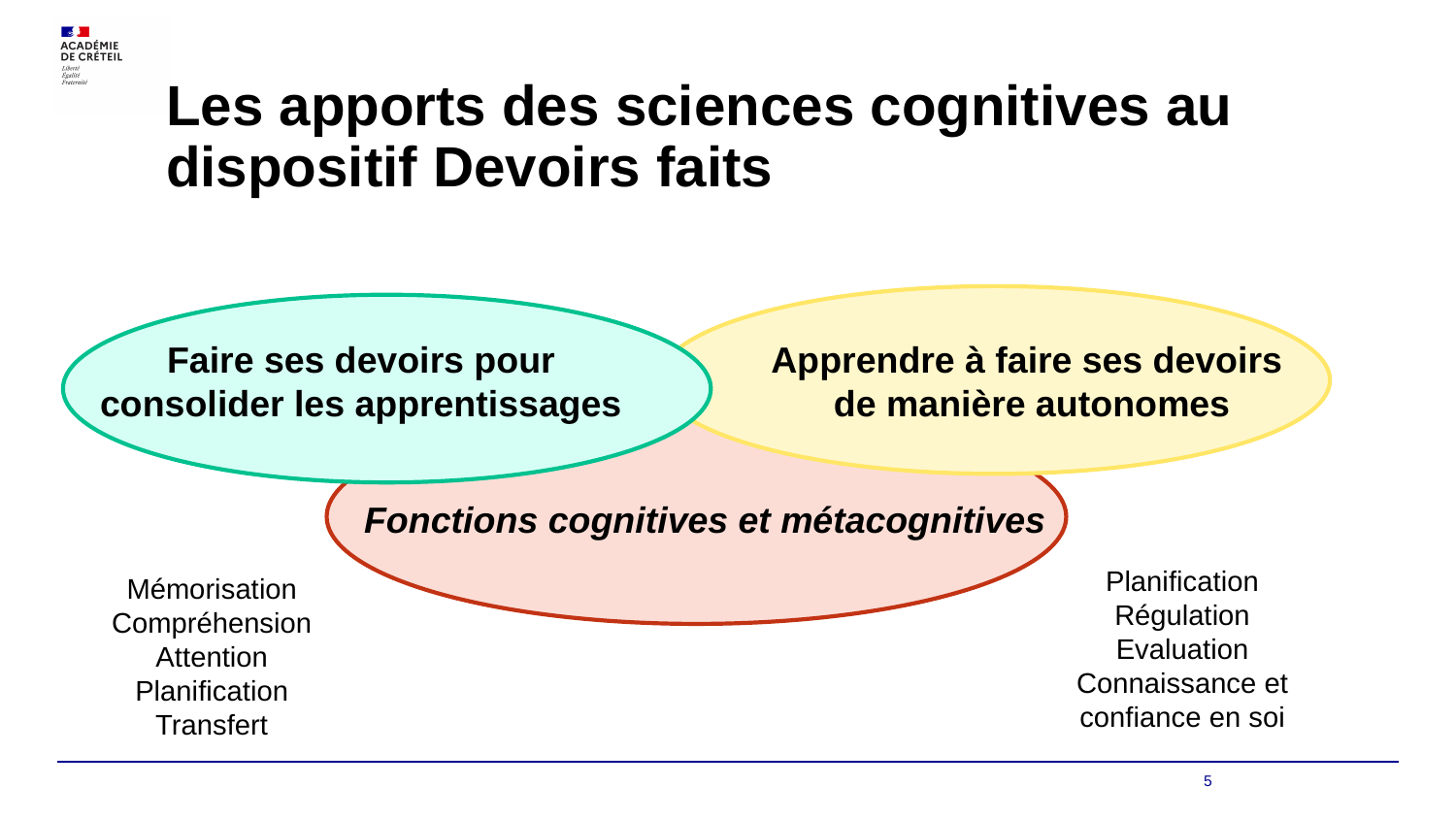

# Les apports des sciences cognitives au dispositif Devoirs faits

Faire ses devoirs pour consolider les apprentissages
Apprendre à faire ses devoirs
de manière autonomes

Fonctions cognitives et métacognitives
Planification
Régulation
Evaluation
Connaissance et confiance en soi
Mémorisation
Compréhension
Attention
Planification
Transfert
5